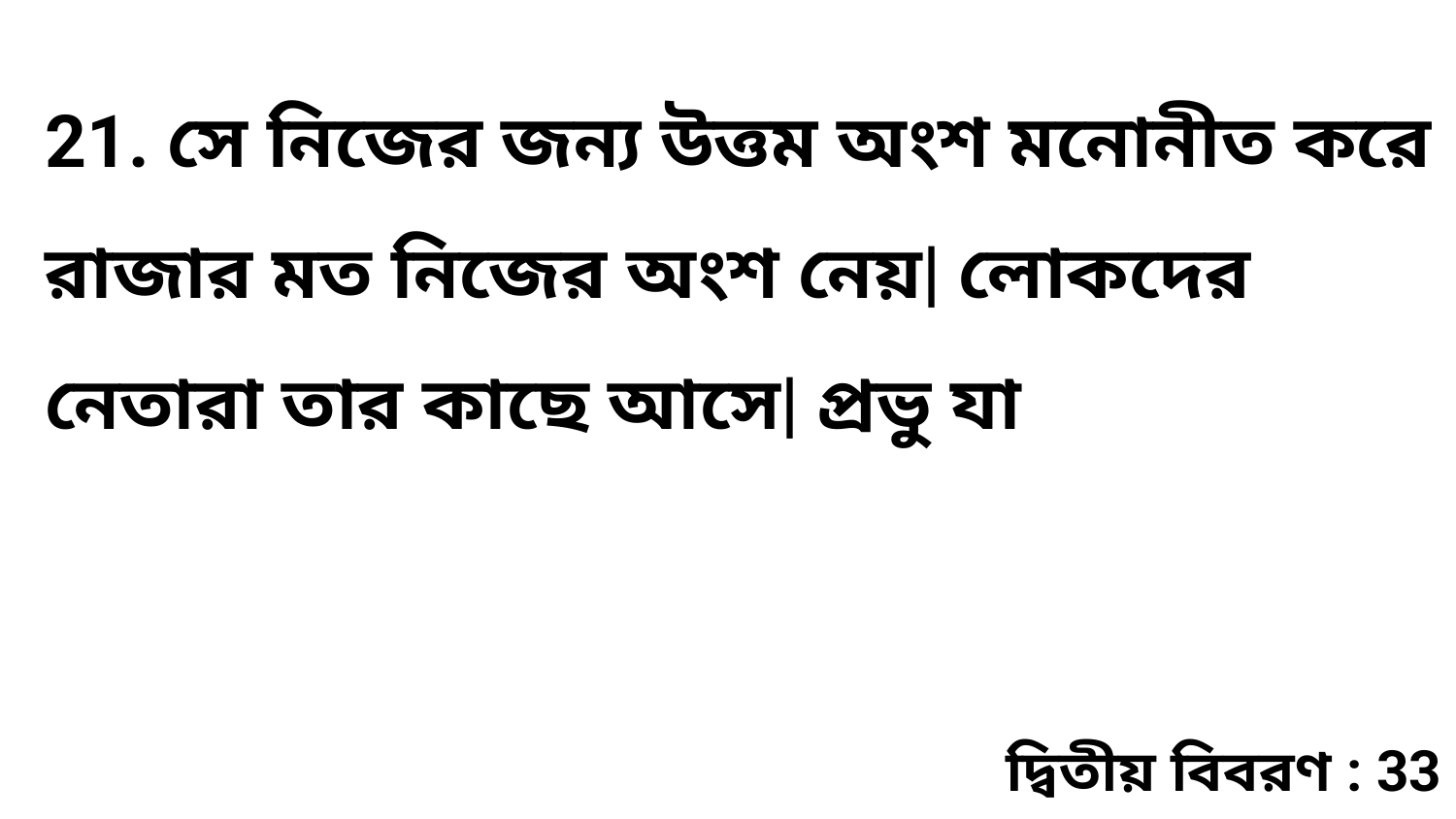

21. সে নিজের জন্য উত্তম অংশ মনোনীত করে রাজার মত নিজের অংশ নেয়| লোকদের নেতারা তার কাছে আসে| প্রভু যা
দ্বিতীয় বিবরণ : 33